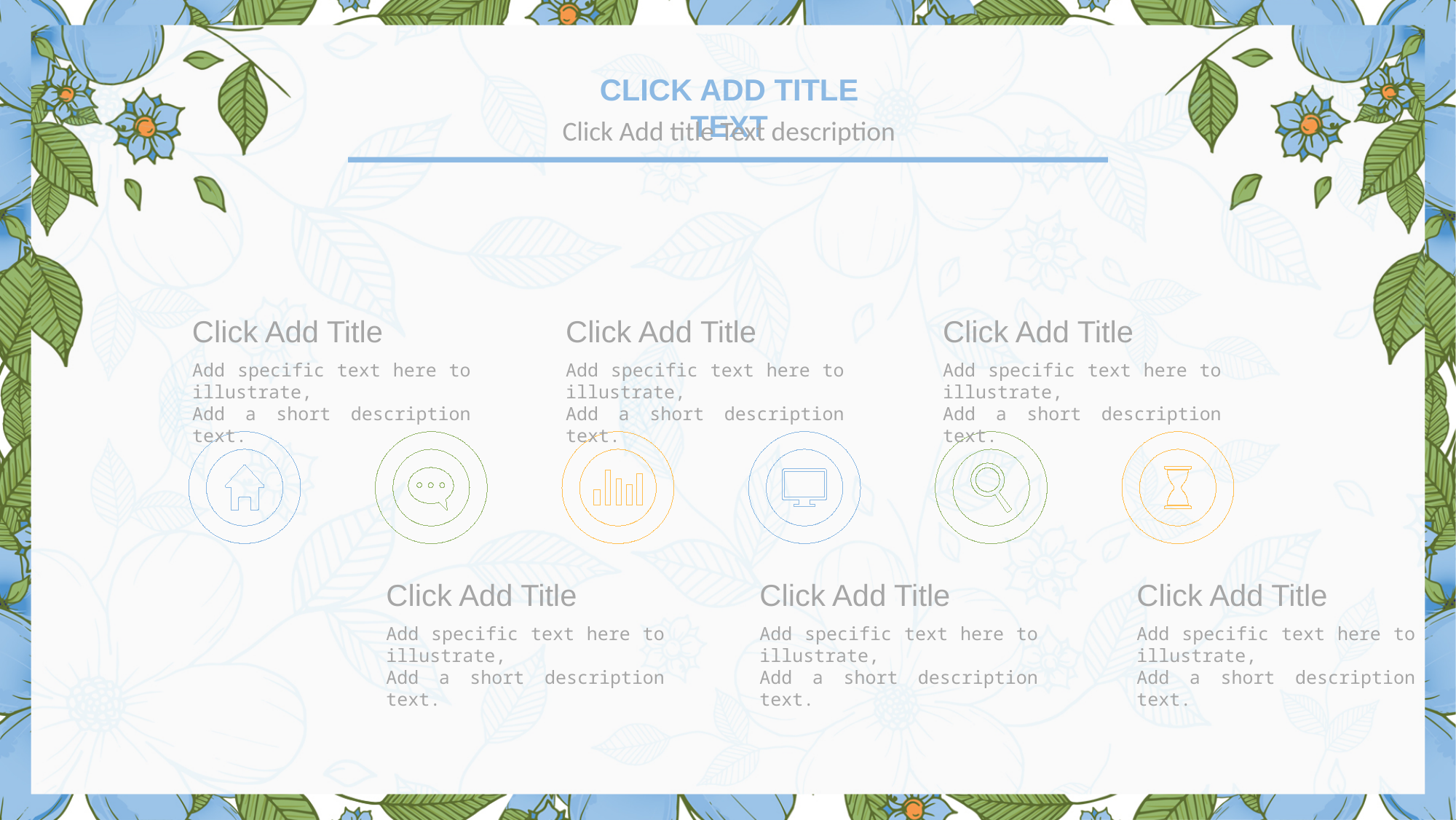

Click Add title Text
Click Add title Text description

Click Add Title
Click Add Title
Click Add Title
Add specific text here to illustrate,
Add a short description text.
Add specific text here to illustrate,
Add a short description text.
Add specific text here to illustrate,
Add a short description text.

Click Add Title
Click Add Title
Click Add Title
Add specific text here to illustrate,
Add a short description text.
Add specific text here to illustrate,
Add a short description text.
Add specific text here to illustrate,
Add a short description text.